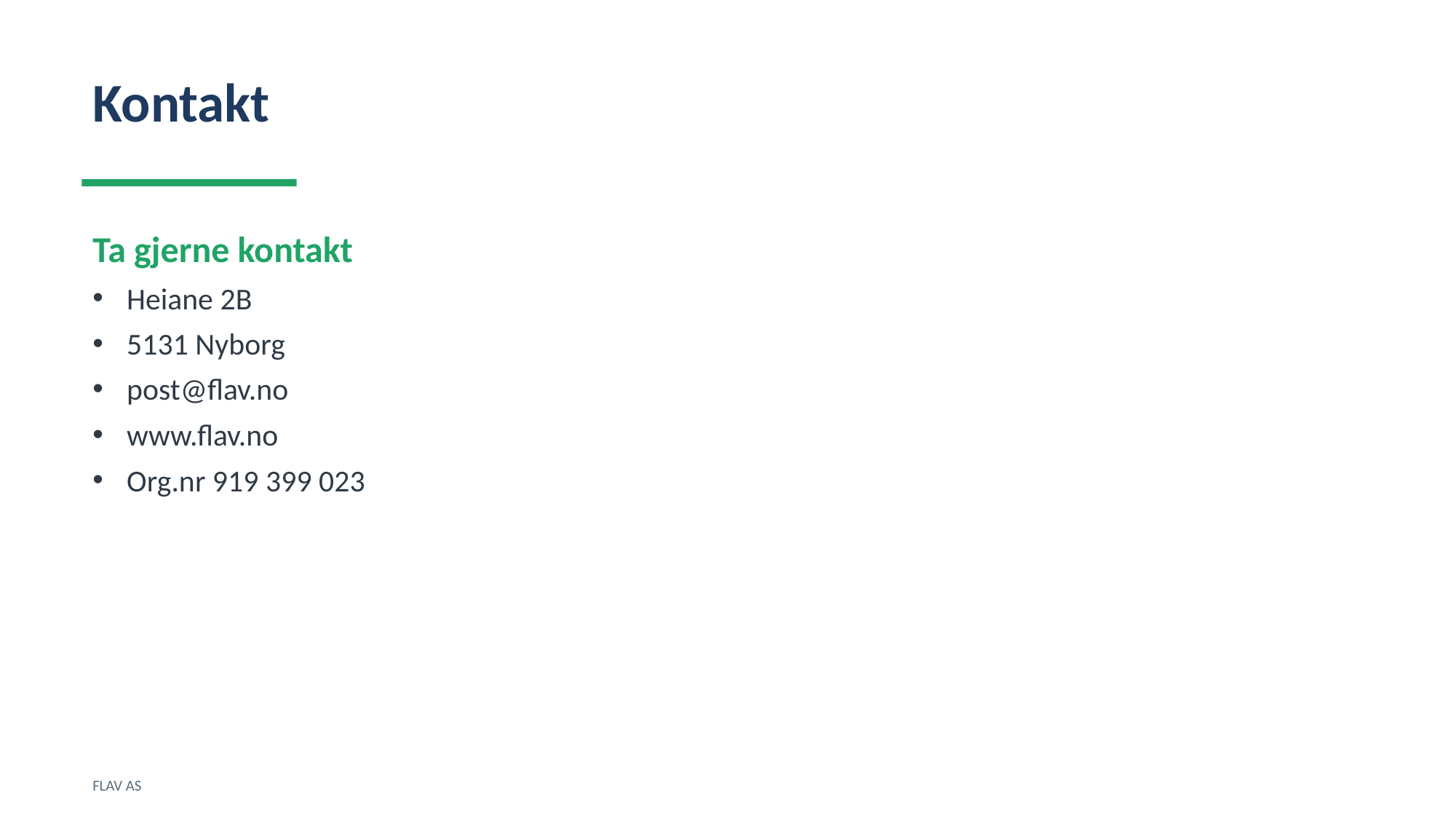

Kontakt

Ta gjerne kontakt
Heiane 2B
5131 Nyborg
post@flav.no
www.flav.no
Org.nr 919 399 023
FLAV AS